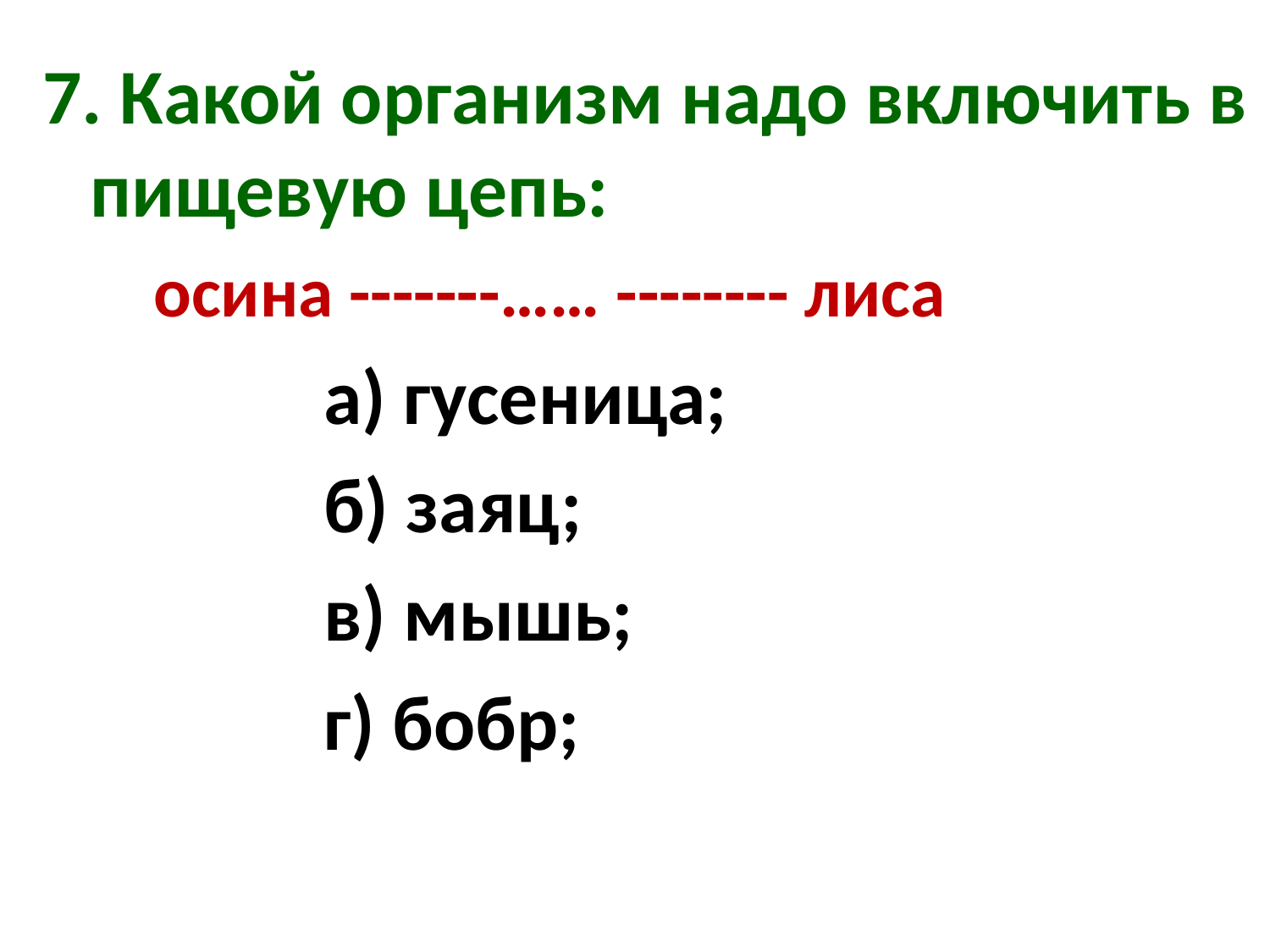

7. Какой организм надо включить в пищевую цепь:
       осина -------…… -------- лиса
                а) гусеница;
                б) заяц;
                в) мышь;
                г) бобр;